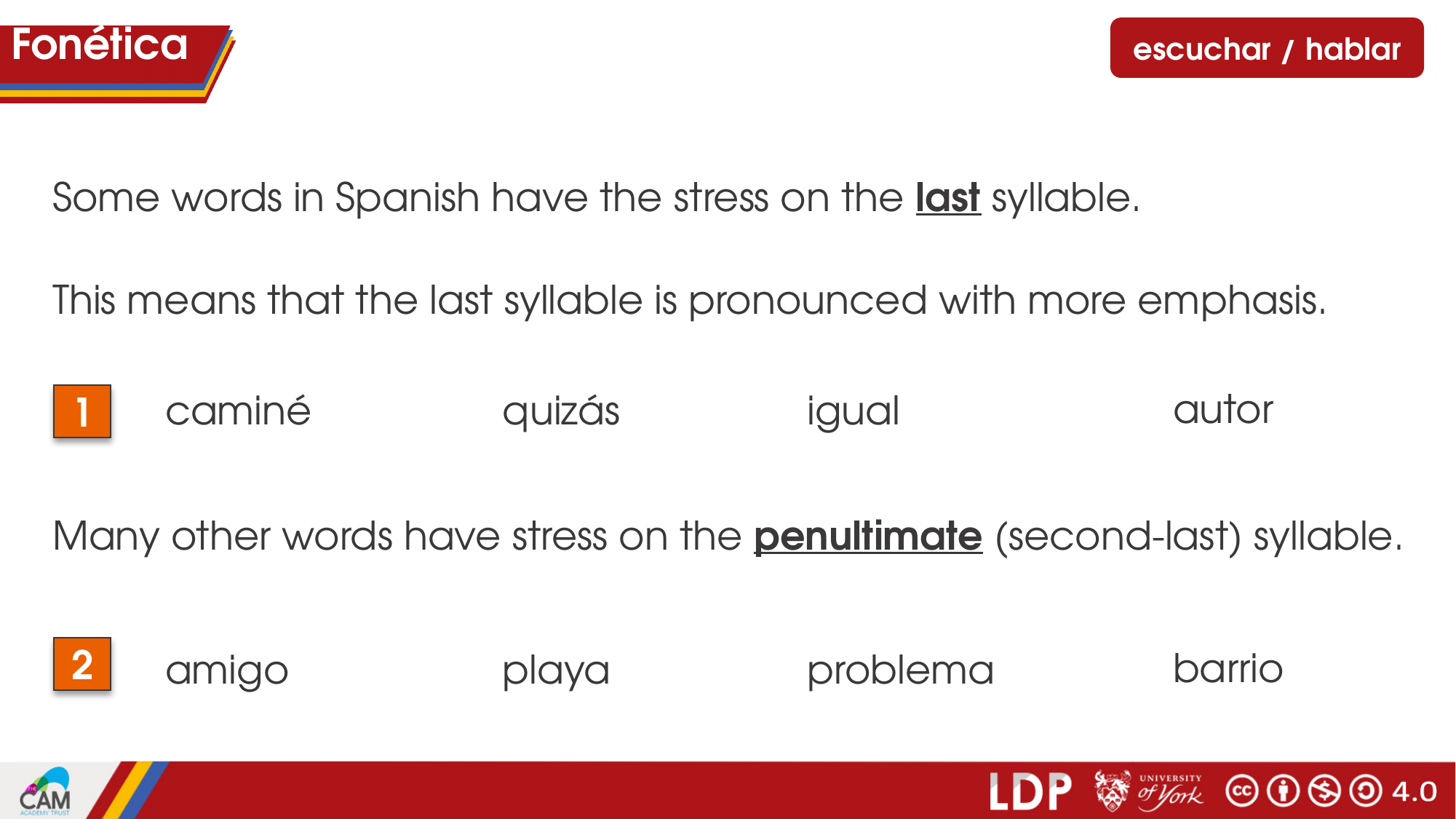

escuchar / hablar
# Fonética
Some words in Spanish have the stress on the last syllable.
This means that the last syllable is pronounced with more emphasis.
autor
caminé
quizás
igual
1
Many other words have stress on the penultimate (second-last) syllable.
barrio
2
amigo
playa
problema